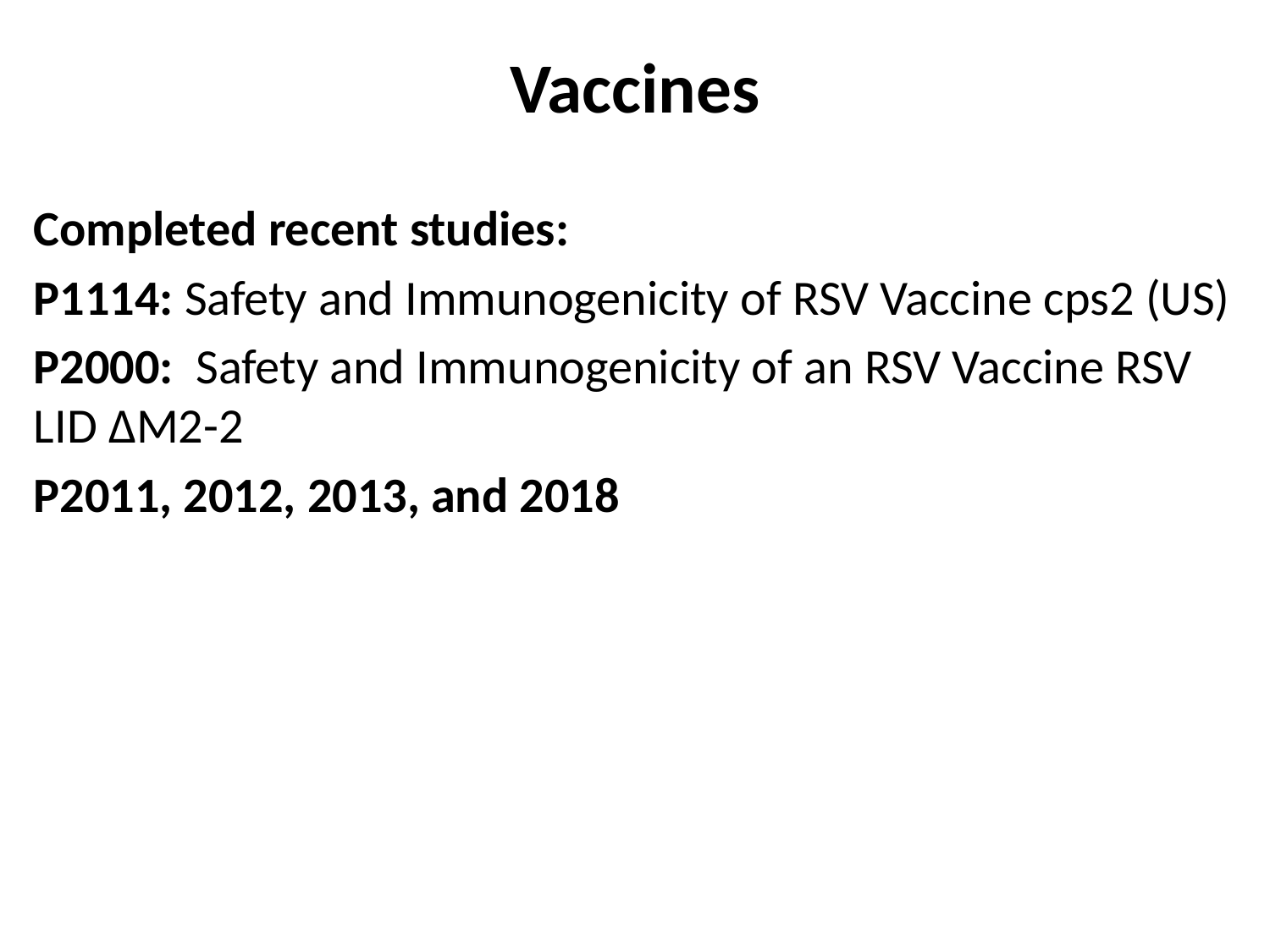

# Vaccines
Completed recent studies:
P1114: Safety and Immunogenicity of RSV Vaccine cps2 (US)
P2000:  Safety and Immunogenicity of an RSV Vaccine RSV LID ∆M2-2
P2011, 2012, 2013, and 2018